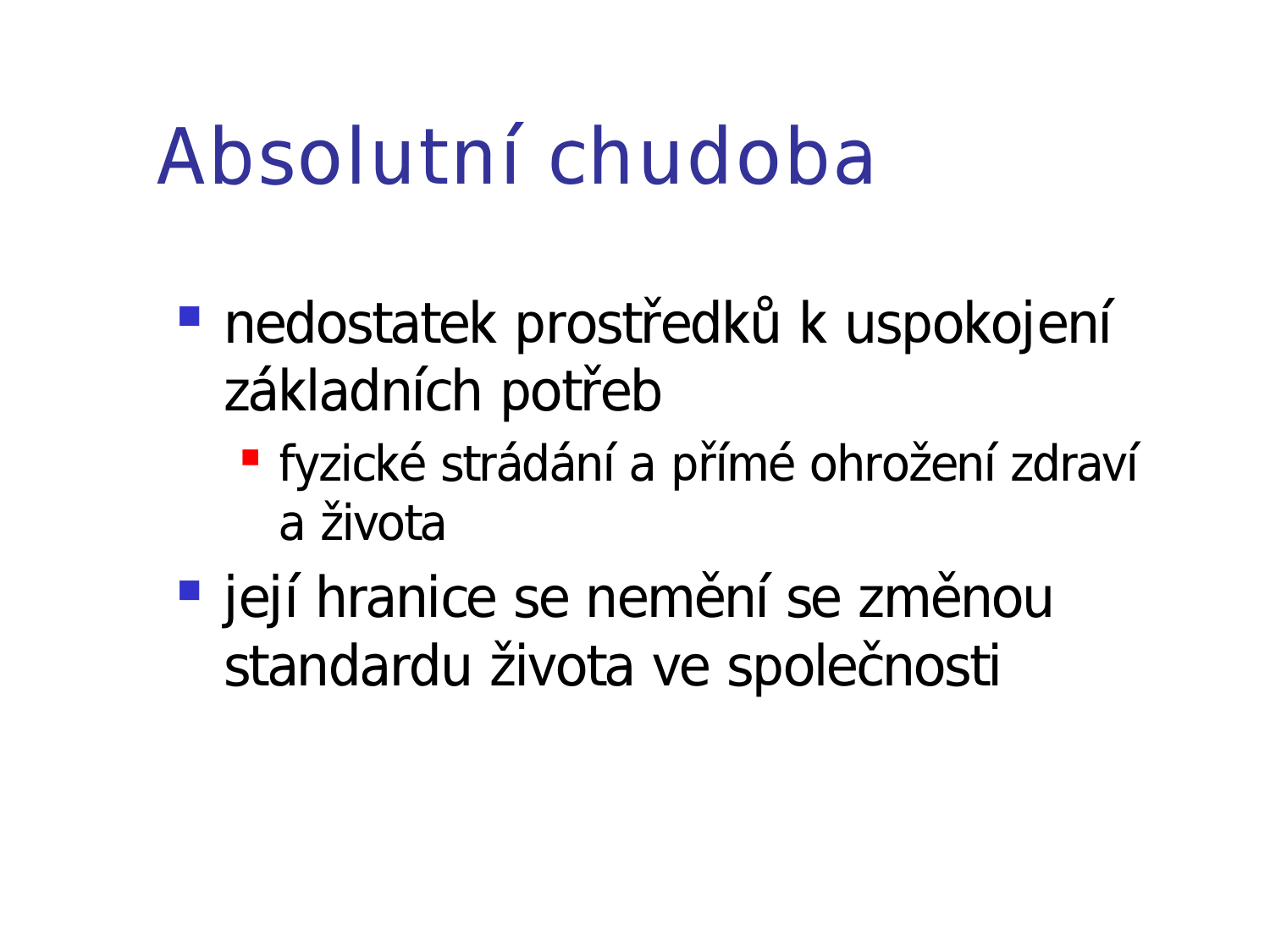

# Absolutní chudoba
nedostatek prostředků k uspokojení základních potřeb
fyzické strádání a přímé ohrožení zdraví a života
její hranice se nemění se změnou standardu života ve společnosti